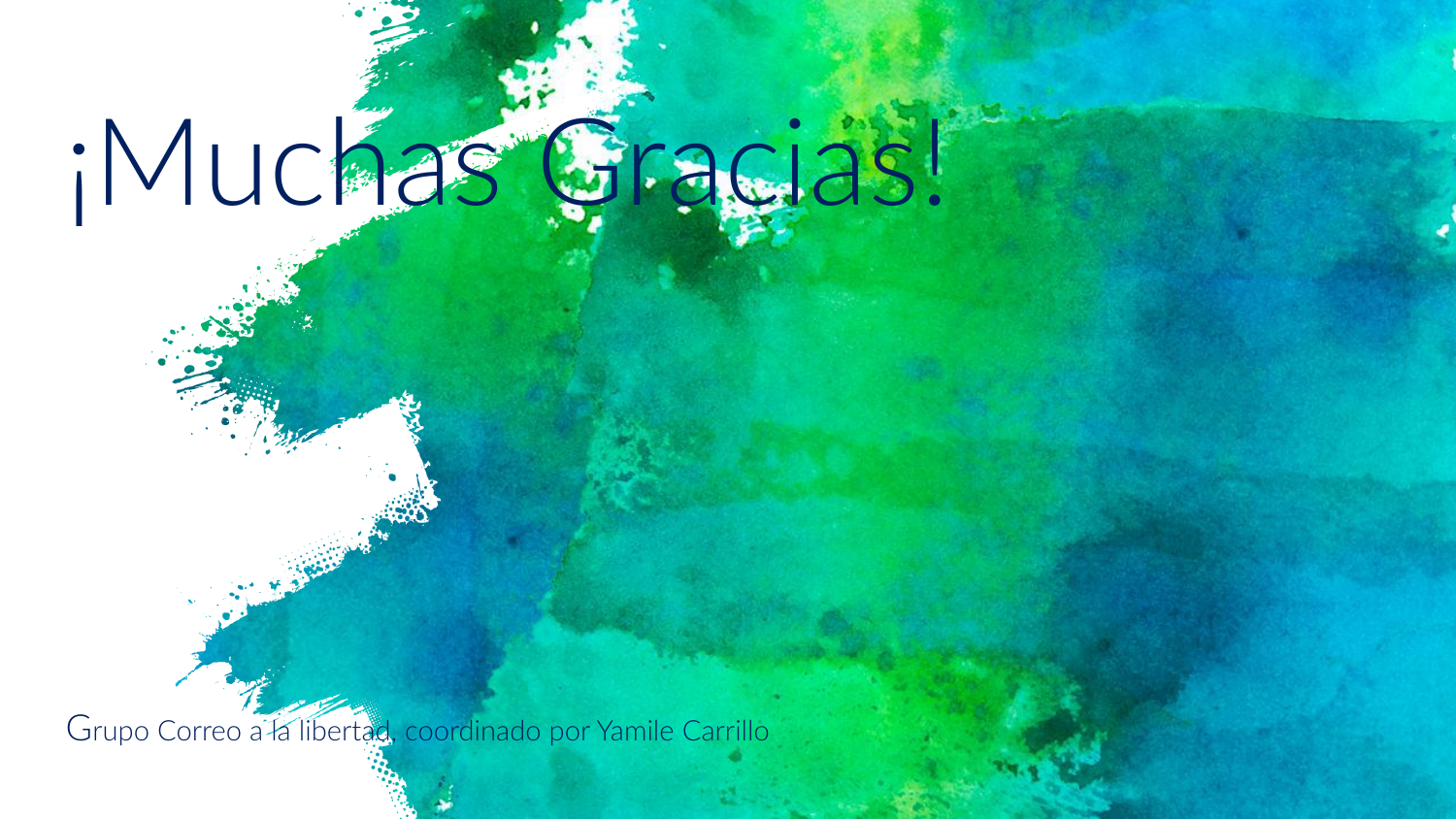

¡Muchas Gracias!

Grupo Correo a la libertad, coordinado por Yamile Carrillo